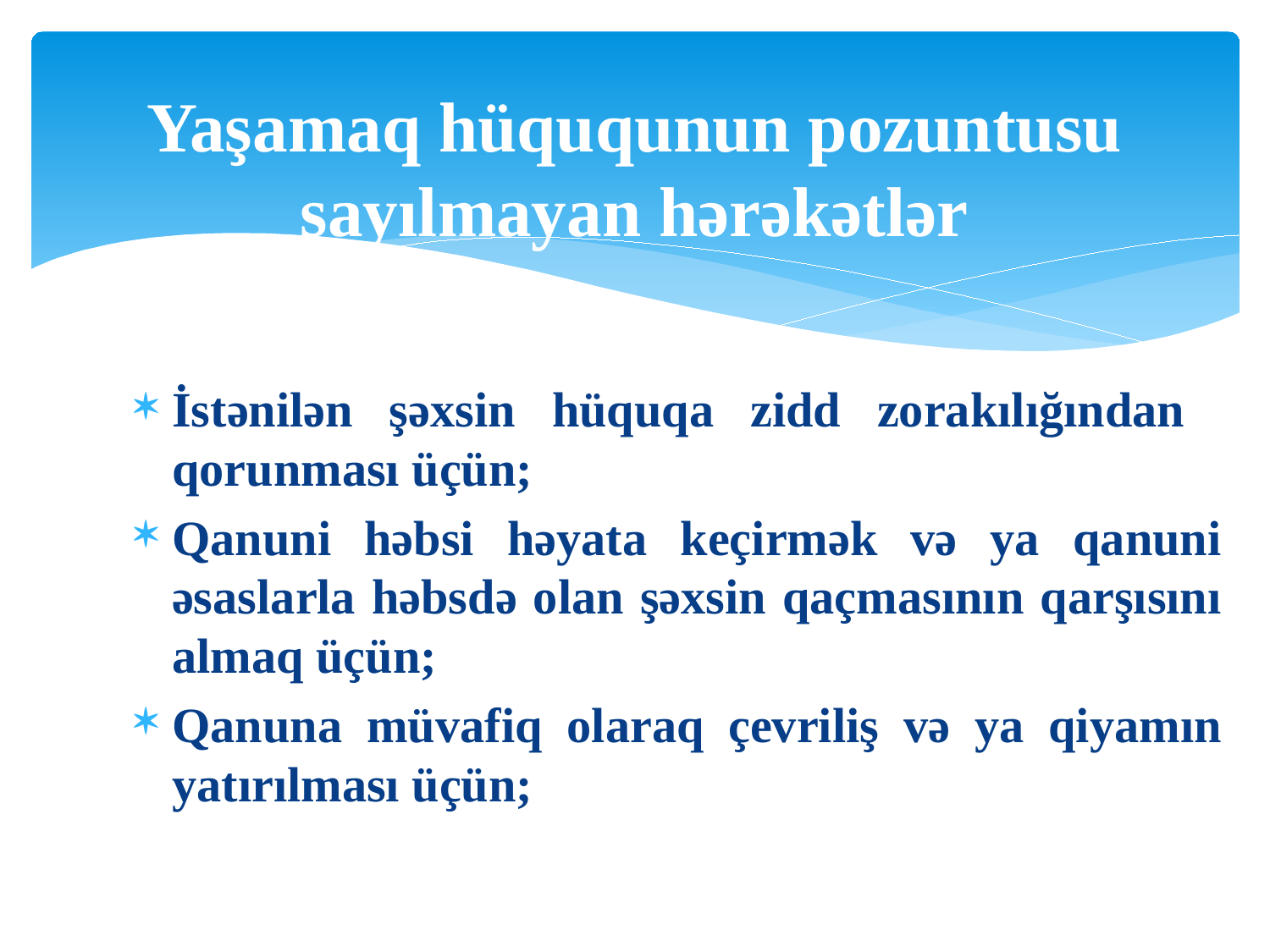

# Yaşamaq hüququnun pozuntusu sayılmayan hərəkətlər
İstənilən şəxsin hüquqa zidd zorakılığından  qorunması üçün;
Qanuni həbsi həyata keçirmək və ya qanuni əsaslarla həbsdə olan şəxsin qaçmasının qarşısını almaq üçün;
Qanuna müvafiq olaraq çevriliş və ya qiyamın yatırılması üçün;